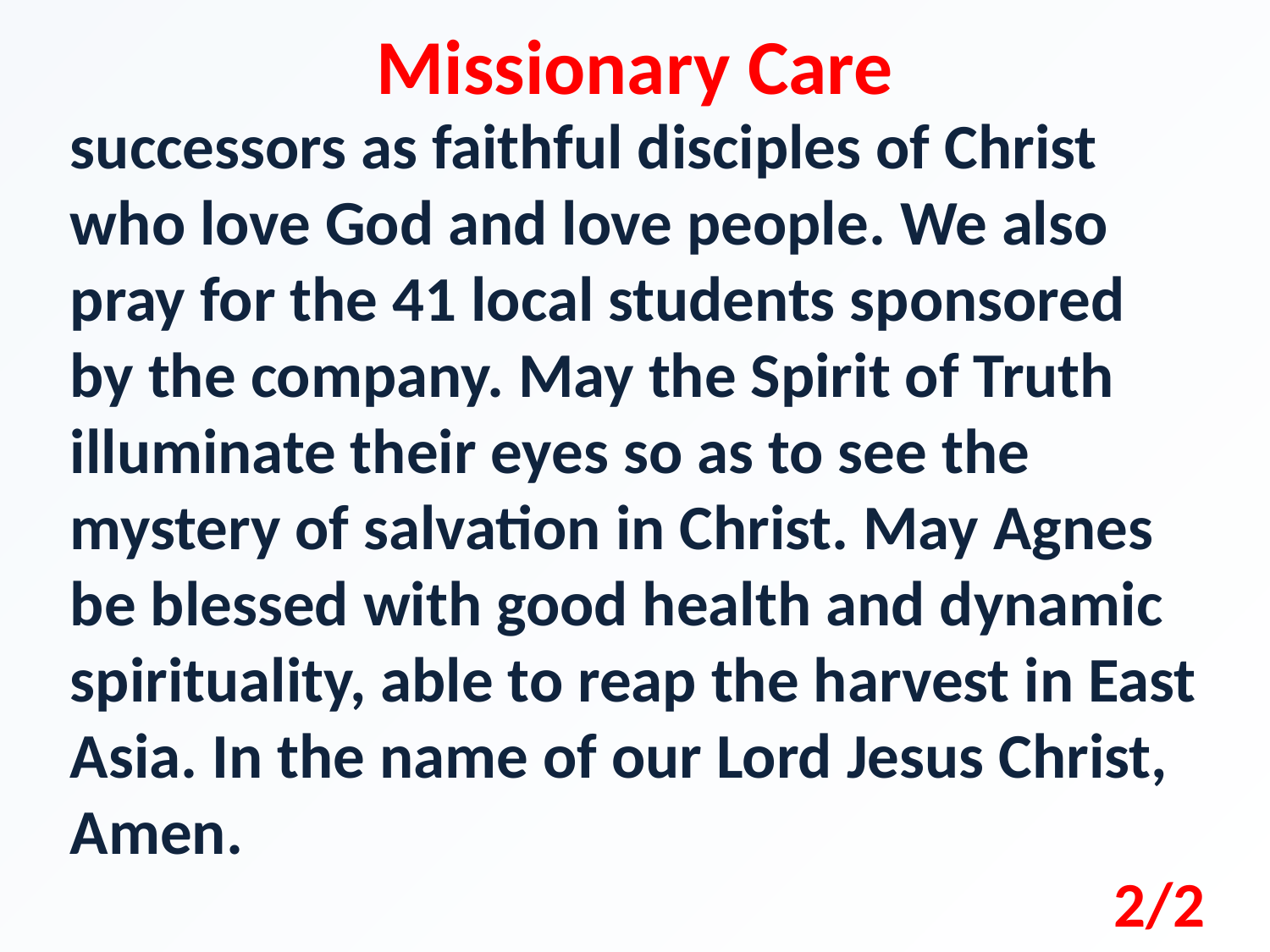

Missionary Care
successors as faithful disciples of Christ who love God and love people. We also pray for the 41 local students sponsored by the company. May the Spirit of Truth illuminate their eyes so as to see the mystery of salvation in Christ. May Agnes be blessed with good health and dynamic spirituality, able to reap the harvest in East Asia. In the name of our Lord Jesus Christ, Amen.
2/2